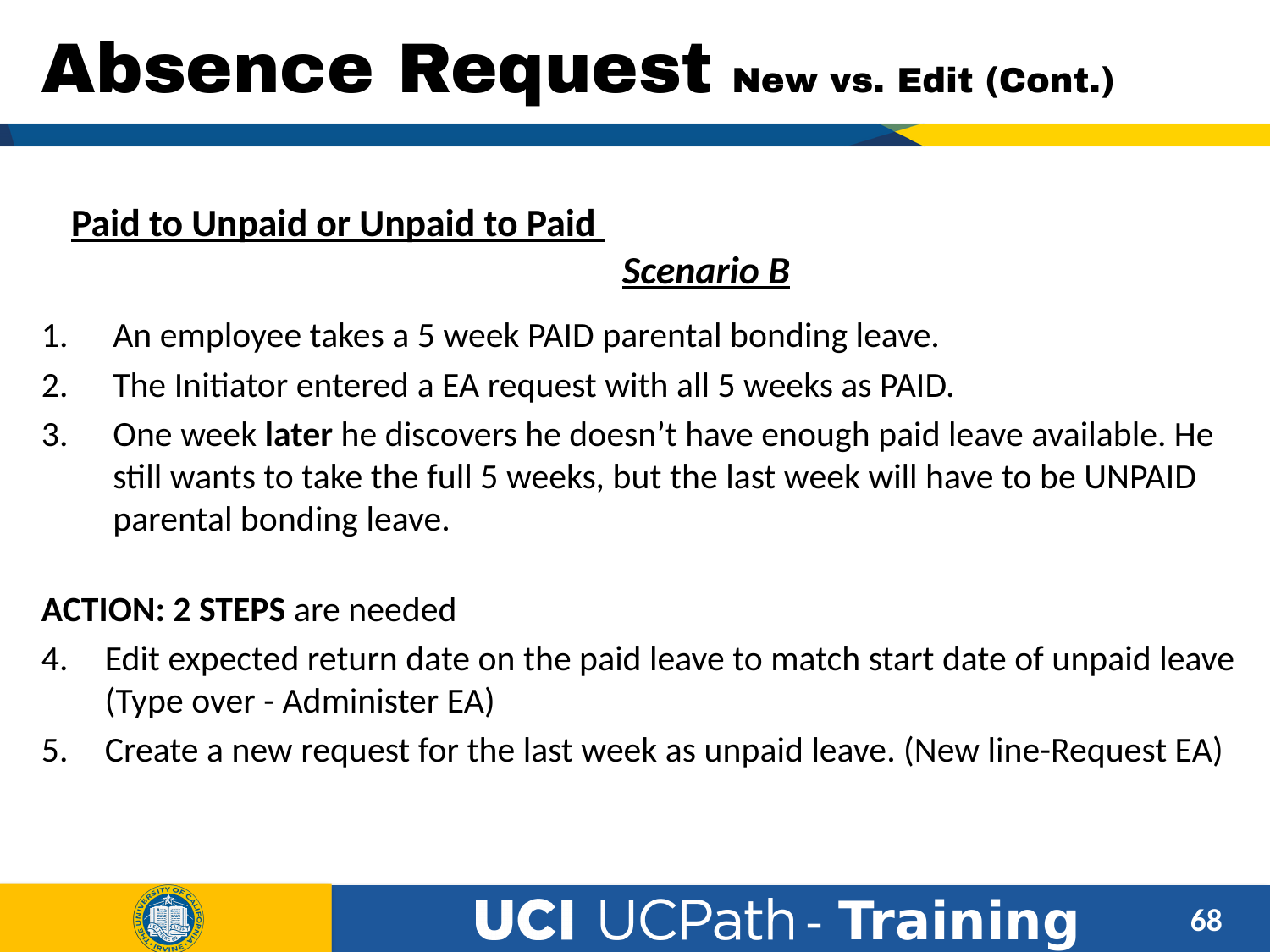

# Absence Request New vs. Edit (Cont.)
Paid to Unpaid or Unpaid to Paid 						Scenario B
An employee takes a 5 week PAID parental bonding leave.
The Initiator entered a EA request with all 5 weeks as PAID.
One week later he discovers he doesn’t have enough paid leave available. He still wants to take the full 5 weeks, but the last week will have to be UNPAID parental bonding leave.

ACTION: 2 STEPS are needed
Edit expected return date on the paid leave to match start date of unpaid leave (Type over - Administer EA)
Create a new request for the last week as unpaid leave. (New line-Request EA)